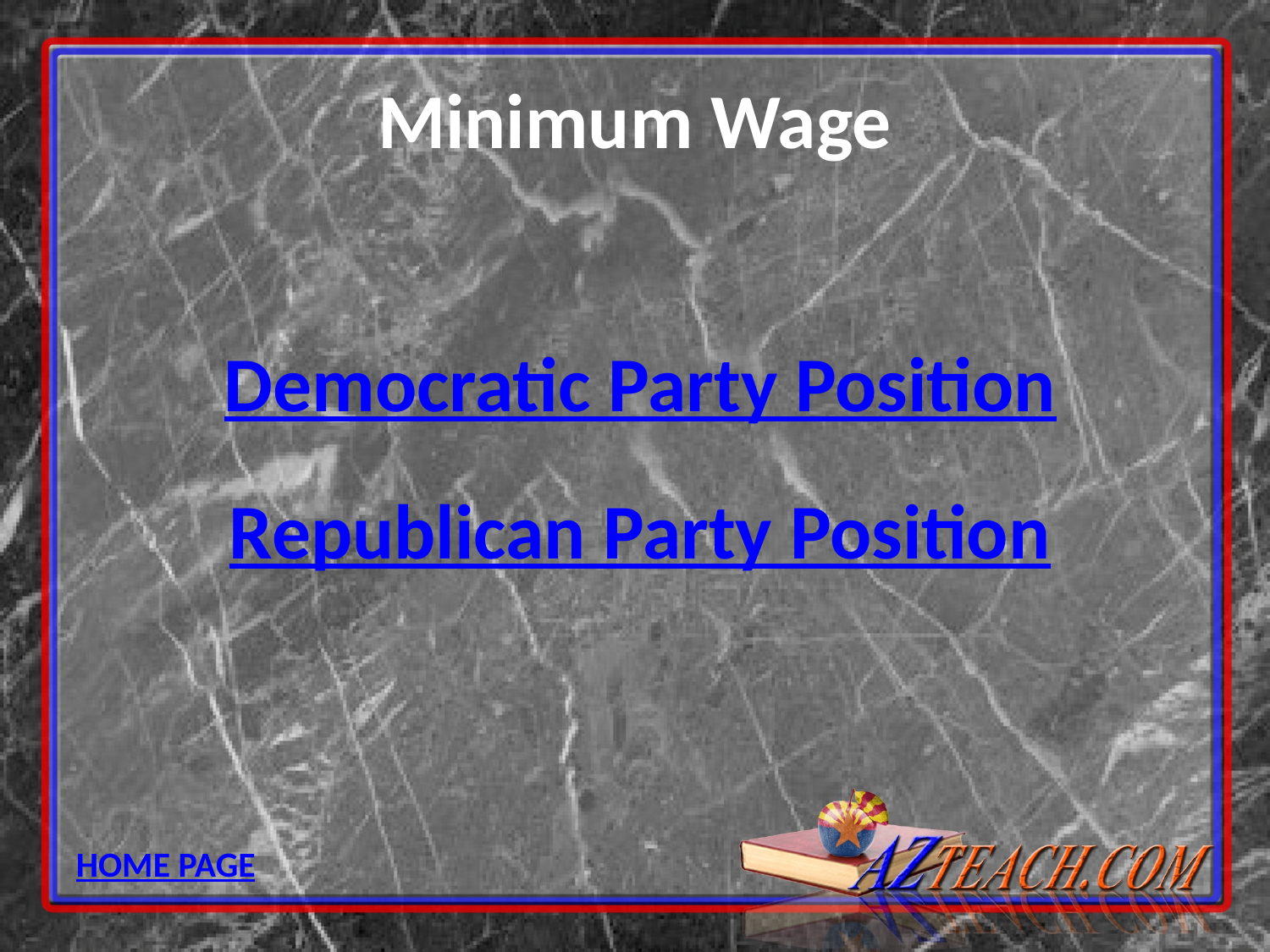

# Minimum Wage
Democratic Party Position
Republican Party Position
HOME PAGE